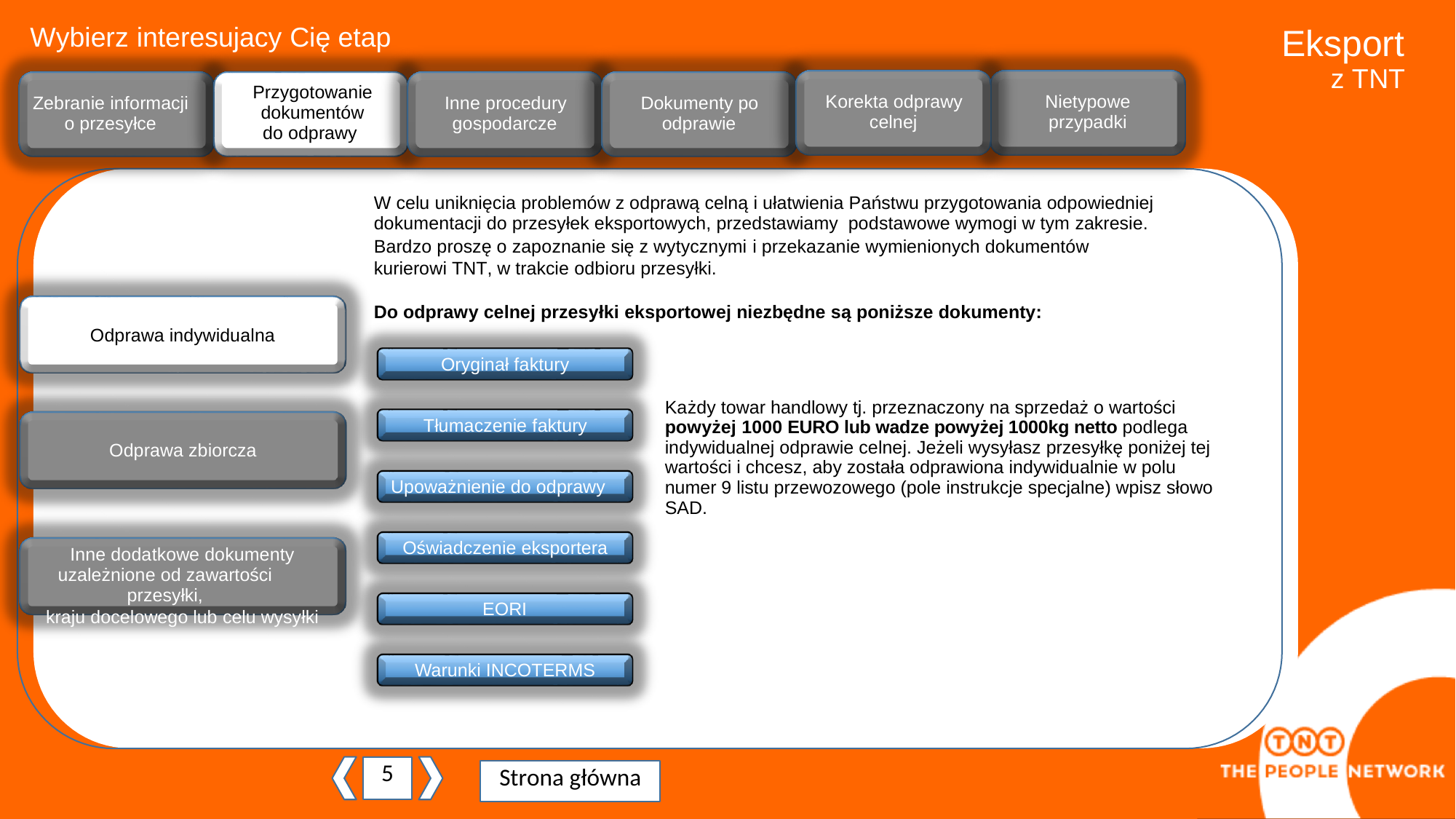

Wybierz interesujacy Cię etap
Eksport
z TNT

ji

Przygotowanie dokumentów do odprawy
Korekta odprawy
celnej
Nietypowe
przypadki
Zebranie informacji o przesyłce
Inne procedury
gospodarcze
Dokumenty po
odprawie

W celu uniknięcia problemów z odprawą celną i ułatwienia Państwu przygotowania odpowiedniej
dokumentacji do przesyłek eksportowych, przedstawiamy  podstawowe wymogi w tym zakresie.
Bardzo proszę o zapoznanie się z wytycznymi i przekazanie wymienionych dokumentów kurierowi TNT, w trakcie odbioru przesyłki.

Do odprawy celnej przesyłki eksportowej niezbędne są poniższe dokumenty:

Odprawa indywidualna
Oryginał faktury

Każdy towar handlowy tj. przeznaczony na sprzedaż o wartości powyżej 1000 EURO lub wadze powyżej 1000kg netto podlega indywidualnej odprawie celnej. Jeżeli wysyłasz przesyłkę poniżej tej wartości i chcesz, aby została odprawiona indywidualnie w polu numer 9 listu przewozowego (pole instrukcje specjalne) wpisz słowo SAD.
Tłumaczenie faktury

Odprawa zbiorcza
Upoważnienie do odprawy

Oświadczenie eksportera
Inne dodatkowe dokumenty
uzależnione od zawartości przesyłki,
kraju docelowego lub celu wysyłki

EORI

Warunki INCOTERMS

5

Strona główna